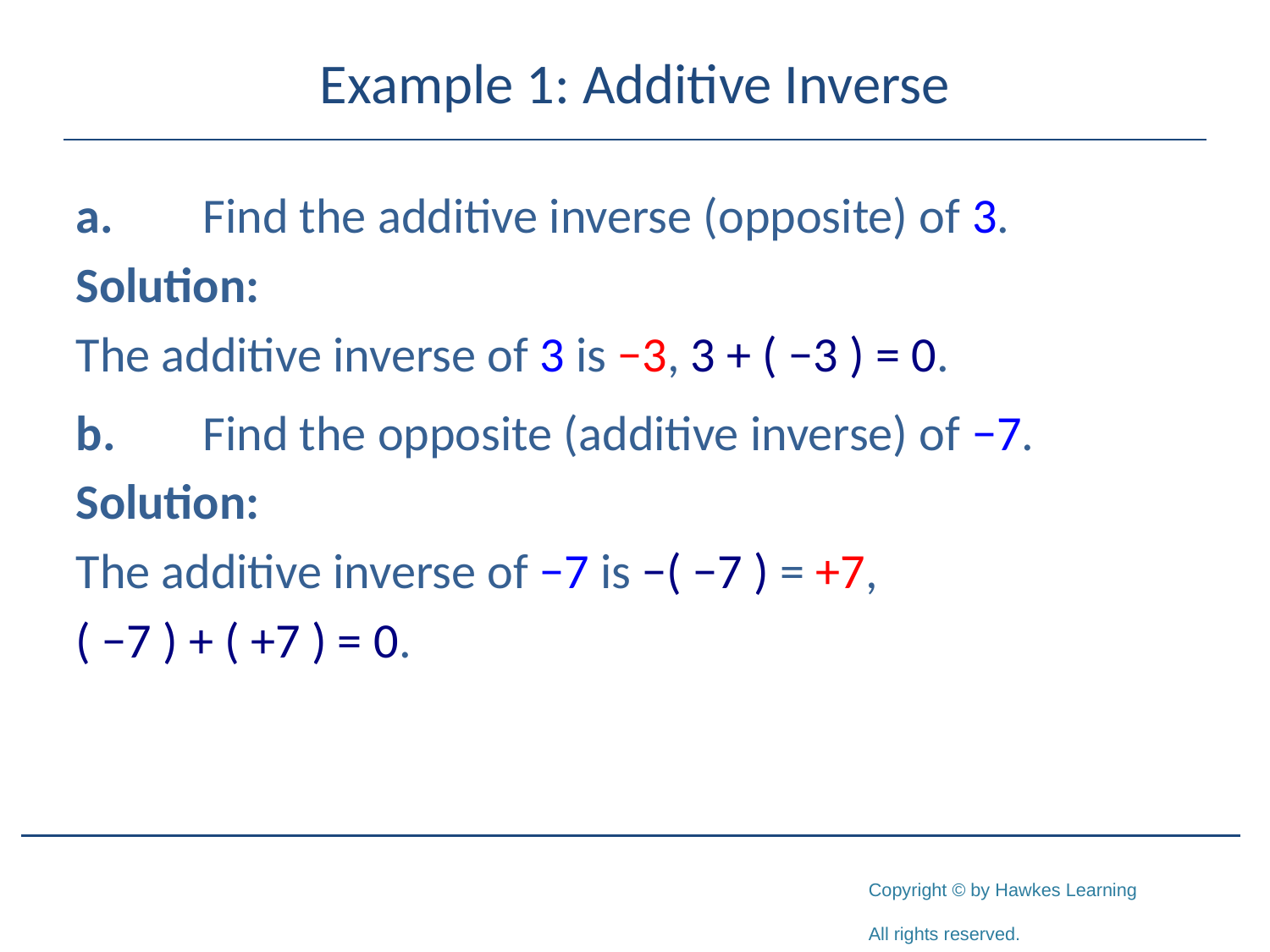

# Example 1: Additive Inverse
a.	Find the additive inverse (opposite) of 3.
Solution:
The additive inverse of 3 is −3, 3 + ( −3 ) = 0.
b.	Find the opposite (additive inverse) of −7.
Solution:
The additive inverse of −7 is −( −7 ) = +7,
( −7 ) + ( +7 ) = 0.